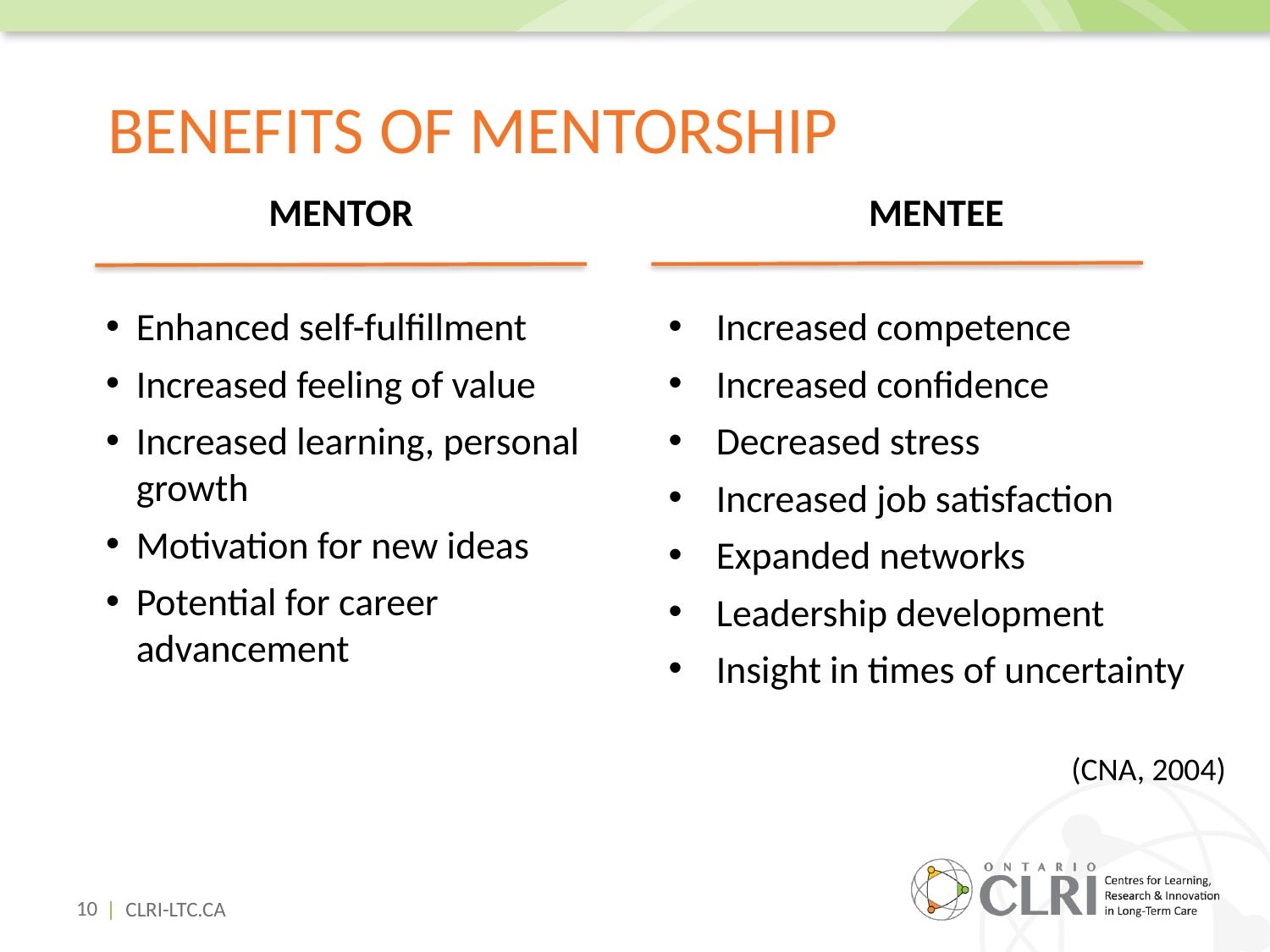

Benefits of Mentorship
MENTOR

Enhanced self-fulfillment
Increased feeling of value
Increased learning, personal growth
Motivation for new ideas
Potential for career advancement
MENTEE

Increased competence
Increased confidence
Decreased stress
Increased job satisfaction
Expanded networks
Leadership development
Insight in times of uncertainty
(CNA, 2004)